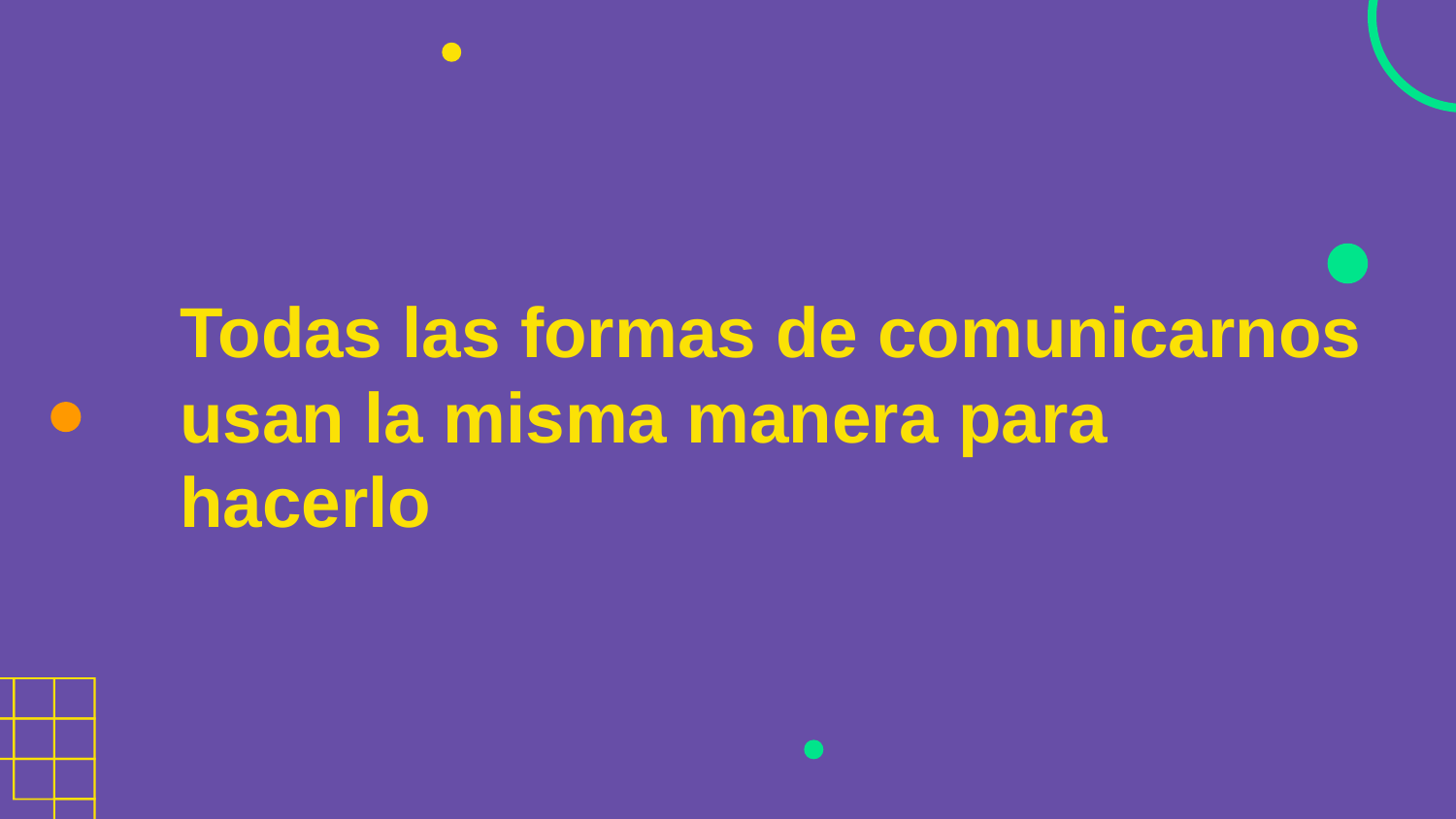

# Todas las formas de comunicarnos usan la misma manera para hacerlo